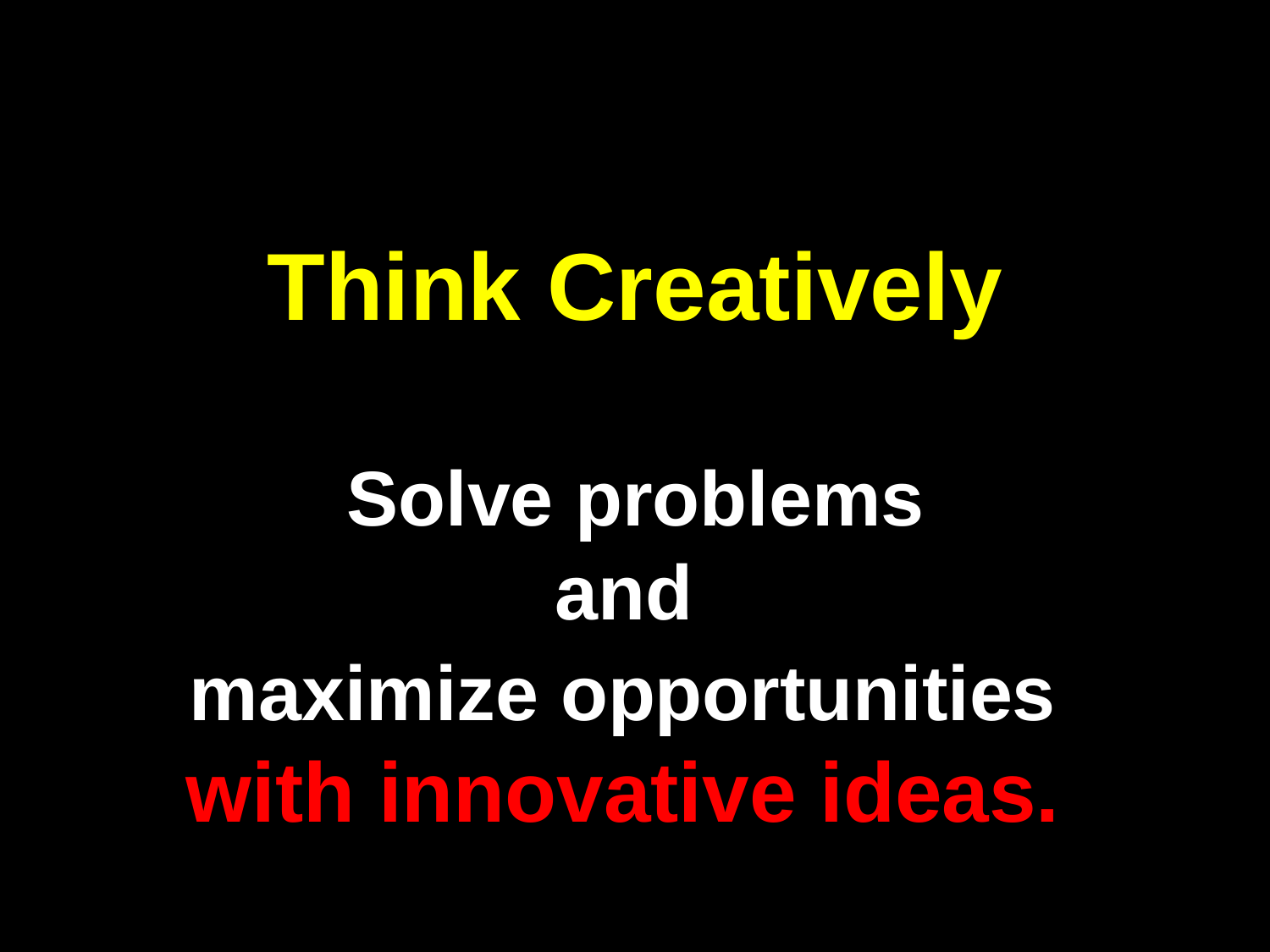

Think Creatively

 Solve problems
and
maximize opportunities
with innovative ideas.